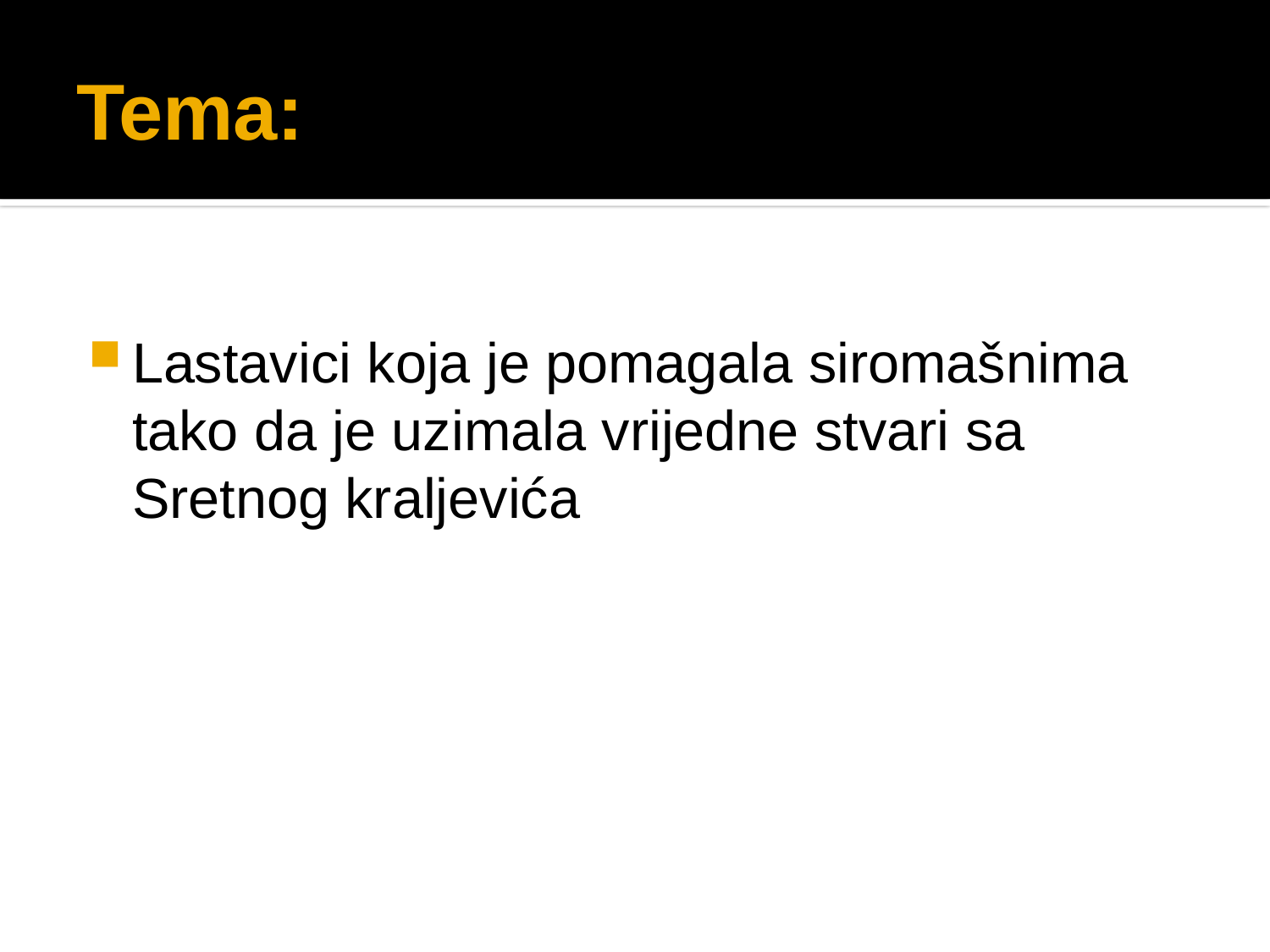

# Tema:

Lastavici koja je pomagala siromašnima tako da je uzimala vrijedne stvari sa Sretnog kraljevića